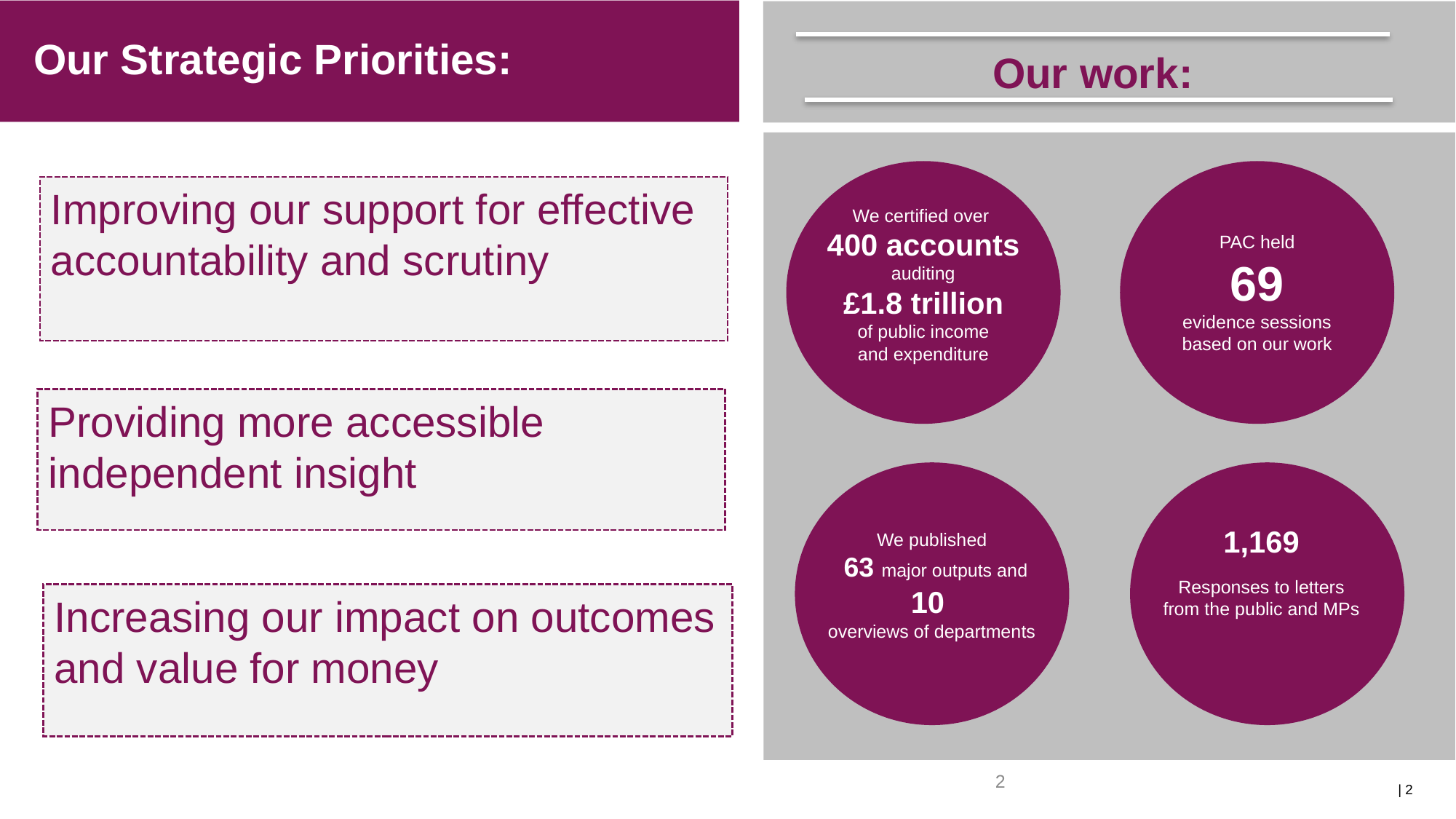

Our Strategic Priorities:
Our work:

PAC held
69
evidence sessions based on our work

Improving our support for effective accountability and scrutiny
We certified over
400 accounts
auditing
£1.8 trillion
of public income
and expenditure
Providing more accessible independent insight

1,169
Responses to letters from the public and MPs
We published
 63 major outputs and 10
overviews of departments

Increasing our impact on outcomes and value for money

2